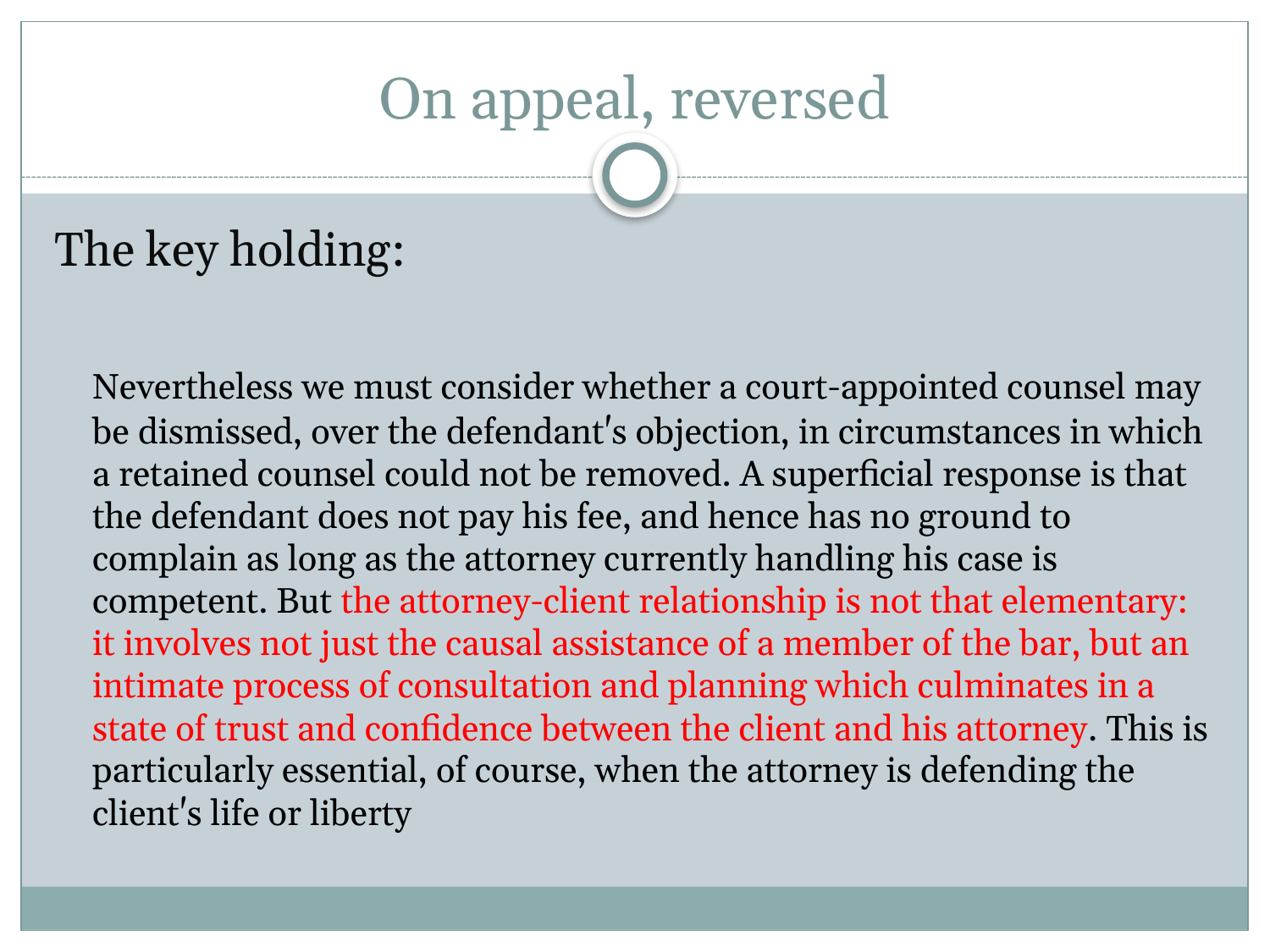

# On appeal, reversed
The key holding:

	Nevertheless we must consider whether a court-appointed counsel may be dismissed, over the defendant's objection, in circumstances in which a retained counsel could not be removed. A superficial response is that the defendant does not pay his fee, and hence has no ground to complain as long as the attorney currently handling his case is competent. But the attorney-client relationship is not that elementary: it involves not just the causal assistance of a member of the bar, but an intimate process of consultation and planning which culminates in a state of trust and confidence between the client and his attorney. This is particularly essential, of course, when the attorney is defending the client's life or liberty